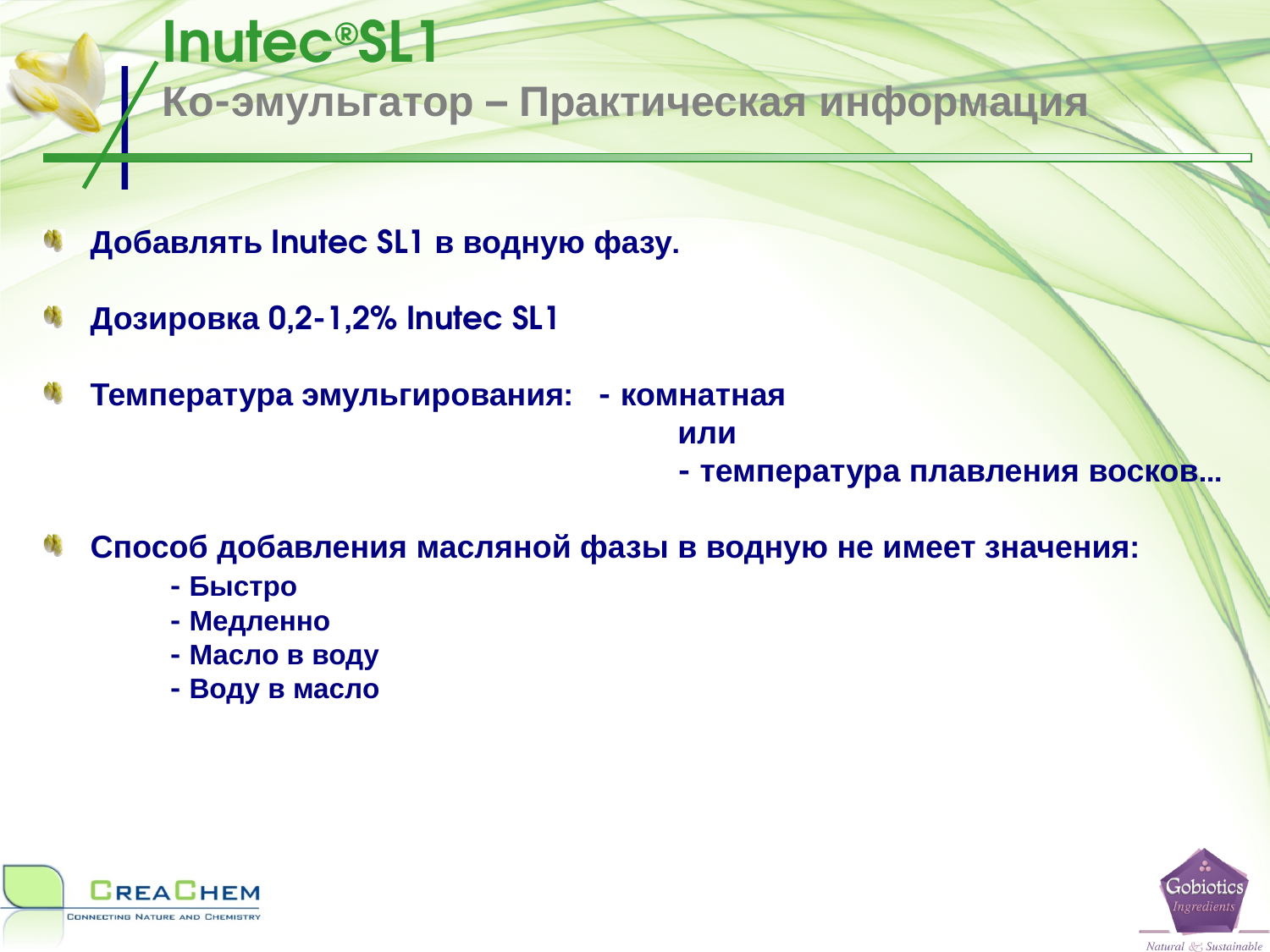

Inutec®SL1
Ко-эмульгатор – Практическая информация
Добавлять Inutec SL1 в водную фазу.

Дозировка 0,2-1,2% Inutec SL1

Температура эмульгирования: 	- комнатная
					или
					- температура плавления восков…

Способ добавления масляной фазы в водную не имеет значения:
	- Быстро
	- Медленно
	- Масло в воду
	- Воду в масло